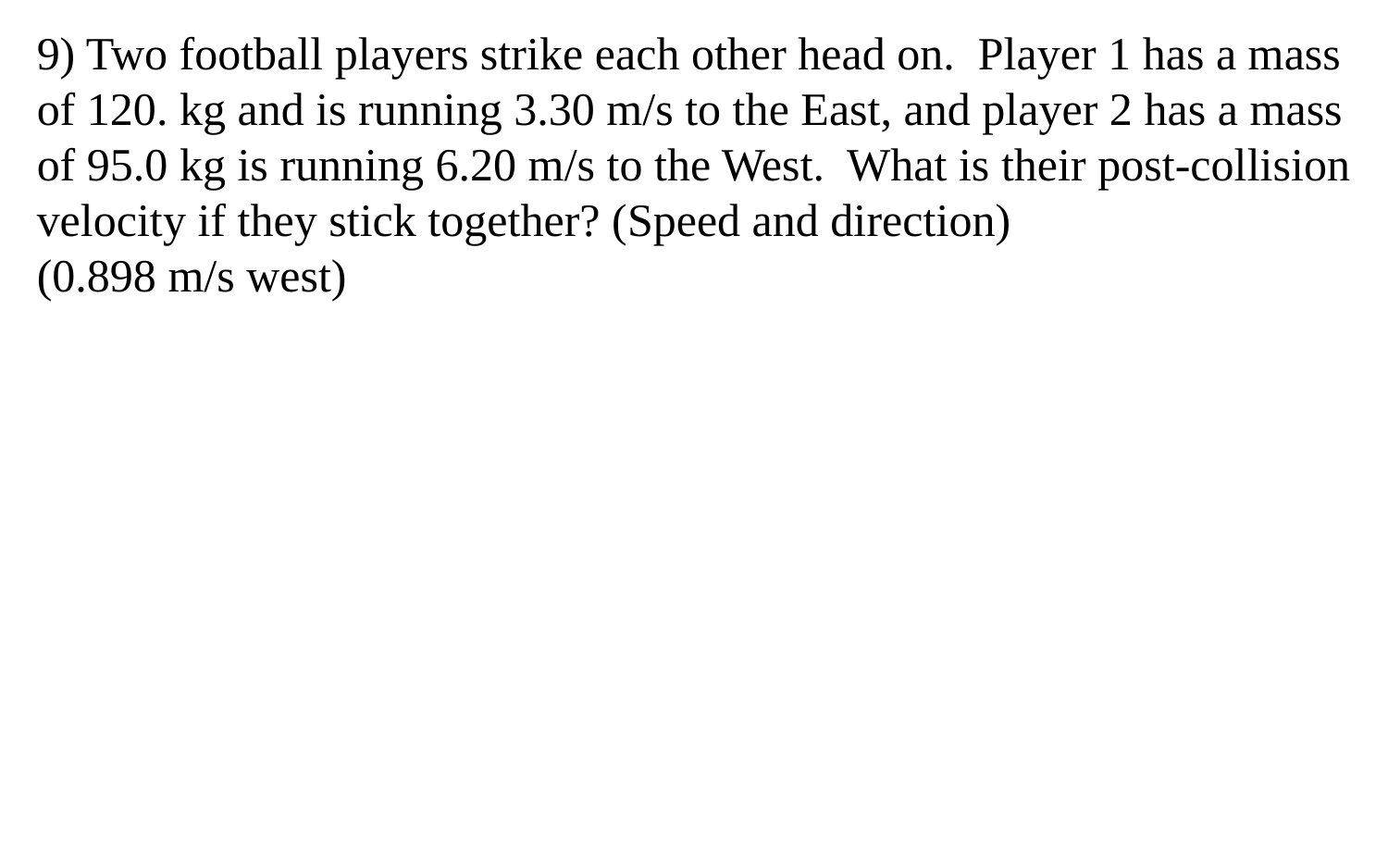

9) Two football players strike each other head on.  Player 1 has a mass of 120. kg and is running 3.30 m/s to the East, and player 2 has a mass of 95.0 kg is running 6.20 m/s to the West.  What is their post-collision velocity if they stick together? (Speed and direction)
(0.898 m/s west)